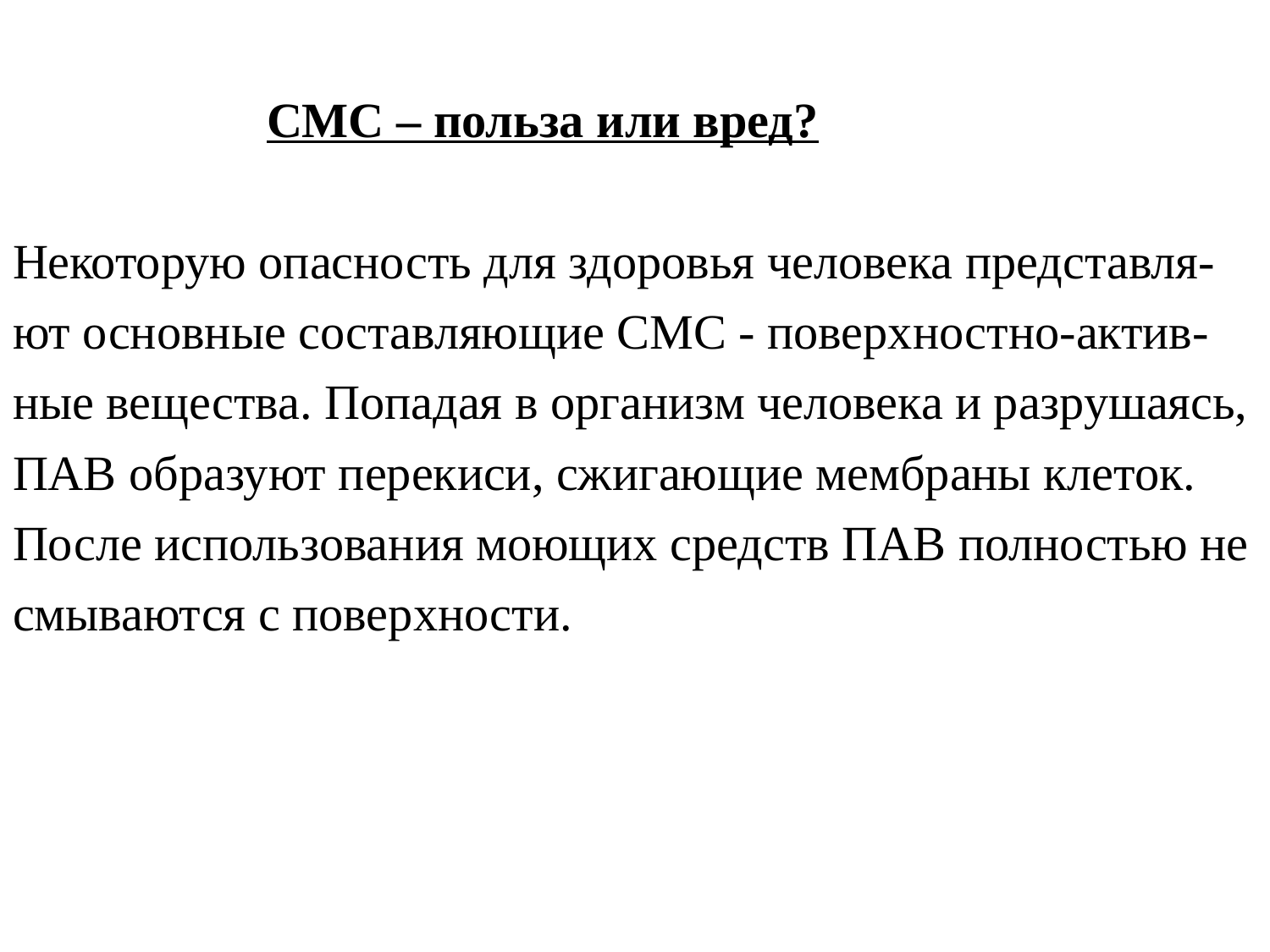

СМС – польза или вред?

Некоторую опасность для здоровья человека представля-ют основные составляющие СМС - поверхностно-актив-ные вещества. Попадая в организм человека и разрушаясь, ПАВ образуют перекиси, сжигающие мембраны клеток. После использования моющих средств ПАВ полностью не смываются с поверхности.